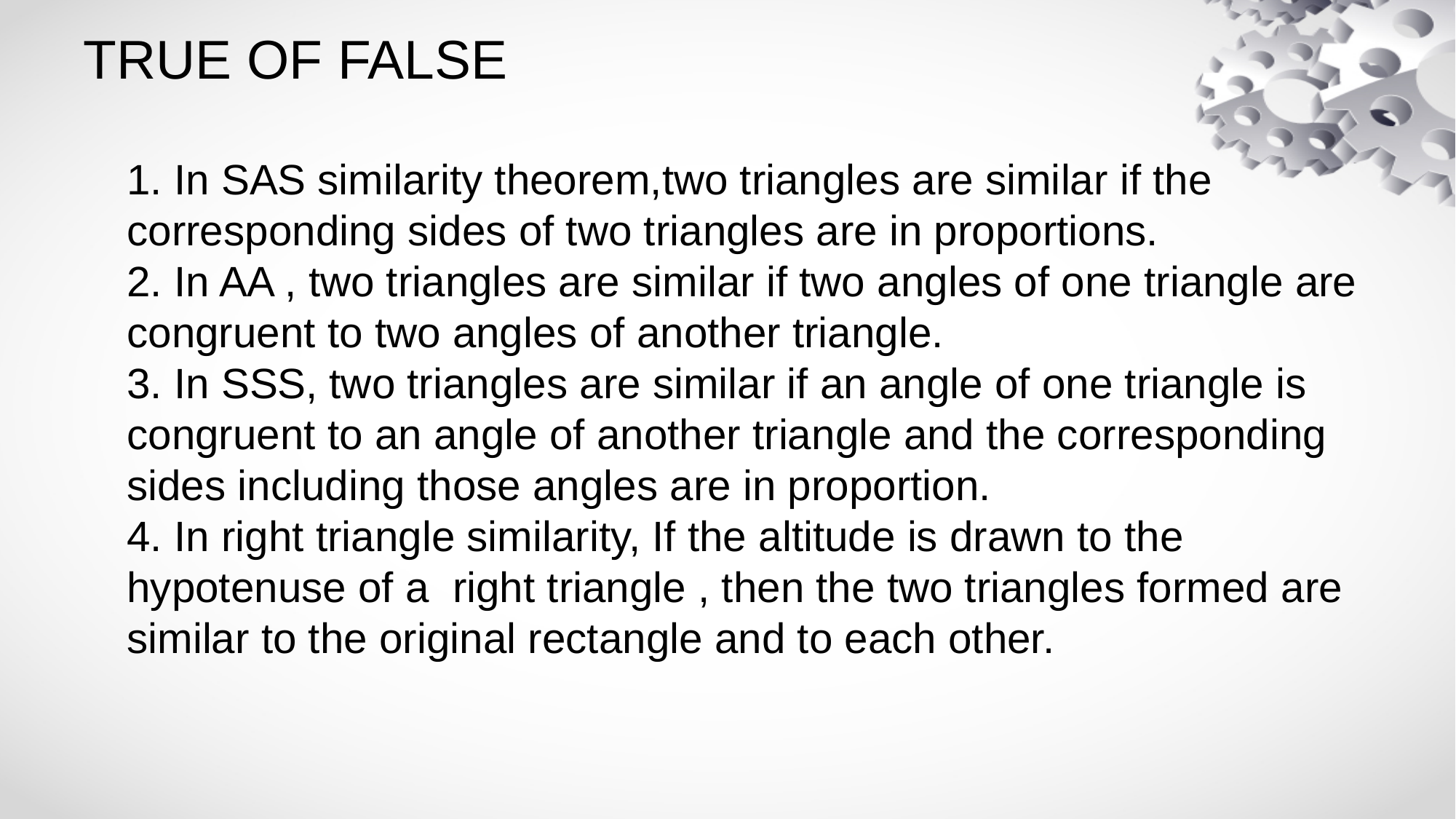

# TRUE OF FALSE
1. In SAS similarity theorem,two triangles are similar if the corresponding sides of two triangles are in proportions.
2. In AA , two triangles are similar if two angles of one triangle are congruent to two angles of another triangle.
3. In SSS, two triangles are similar if an angle of one triangle is congruent to an angle of another triangle and the corresponding sides including those angles are in proportion.
4. In right triangle similarity, If the altitude is drawn to the hypotenuse of a  right triangle , then the two triangles formed are similar to the original rectangle and to each other.